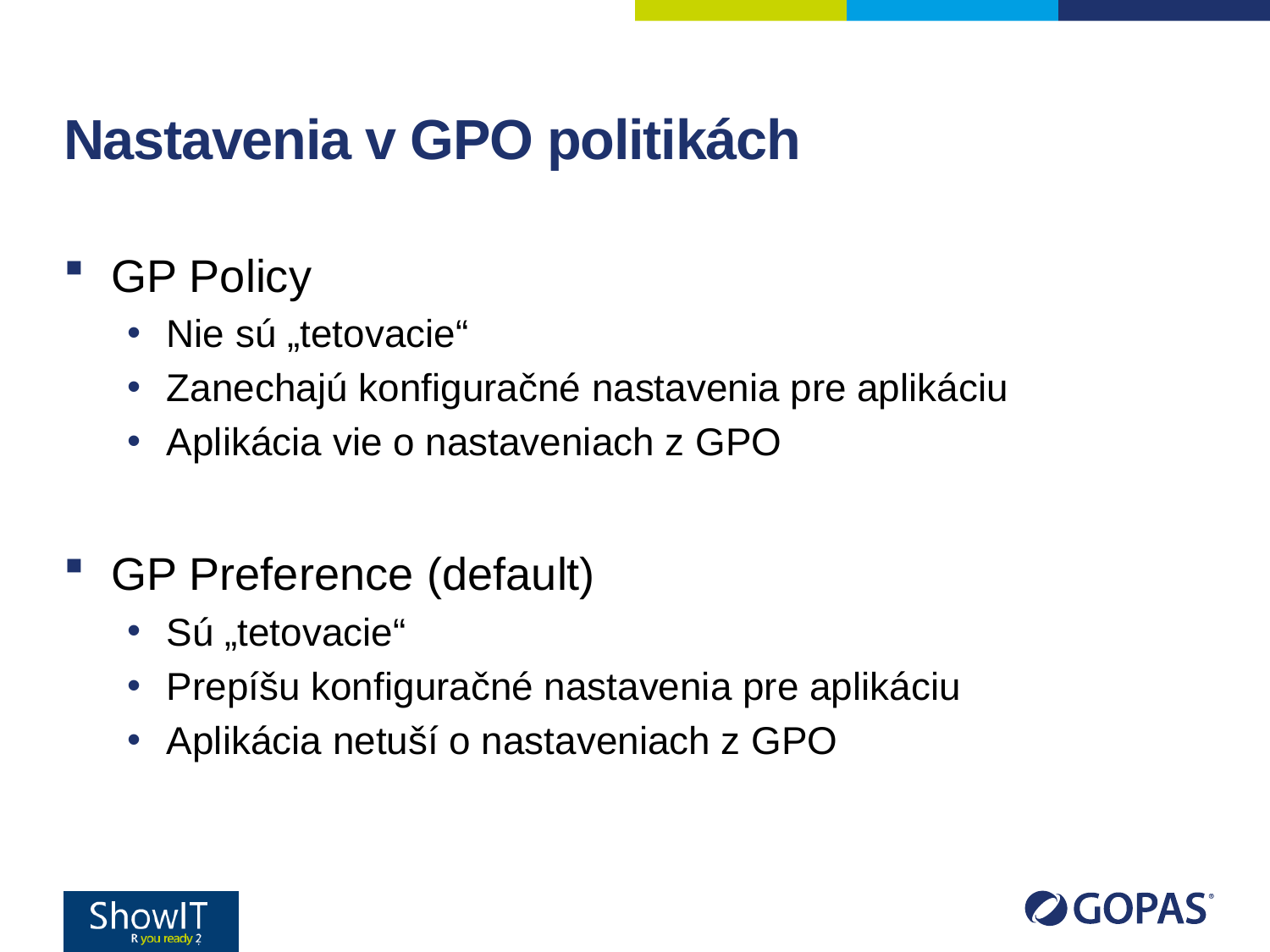

# Nastavenia v GPO politikách
GP Policy
Nie sú „tetovacie“
Zanechajú konfiguračné nastavenia pre aplikáciu
Aplikácia vie o nastaveniach z GPO

GP Preference (default)
Sú „tetovacie“
Prepíšu konfiguračné nastavenia pre aplikáciu
Aplikácia netuší o nastaveniach z GPO